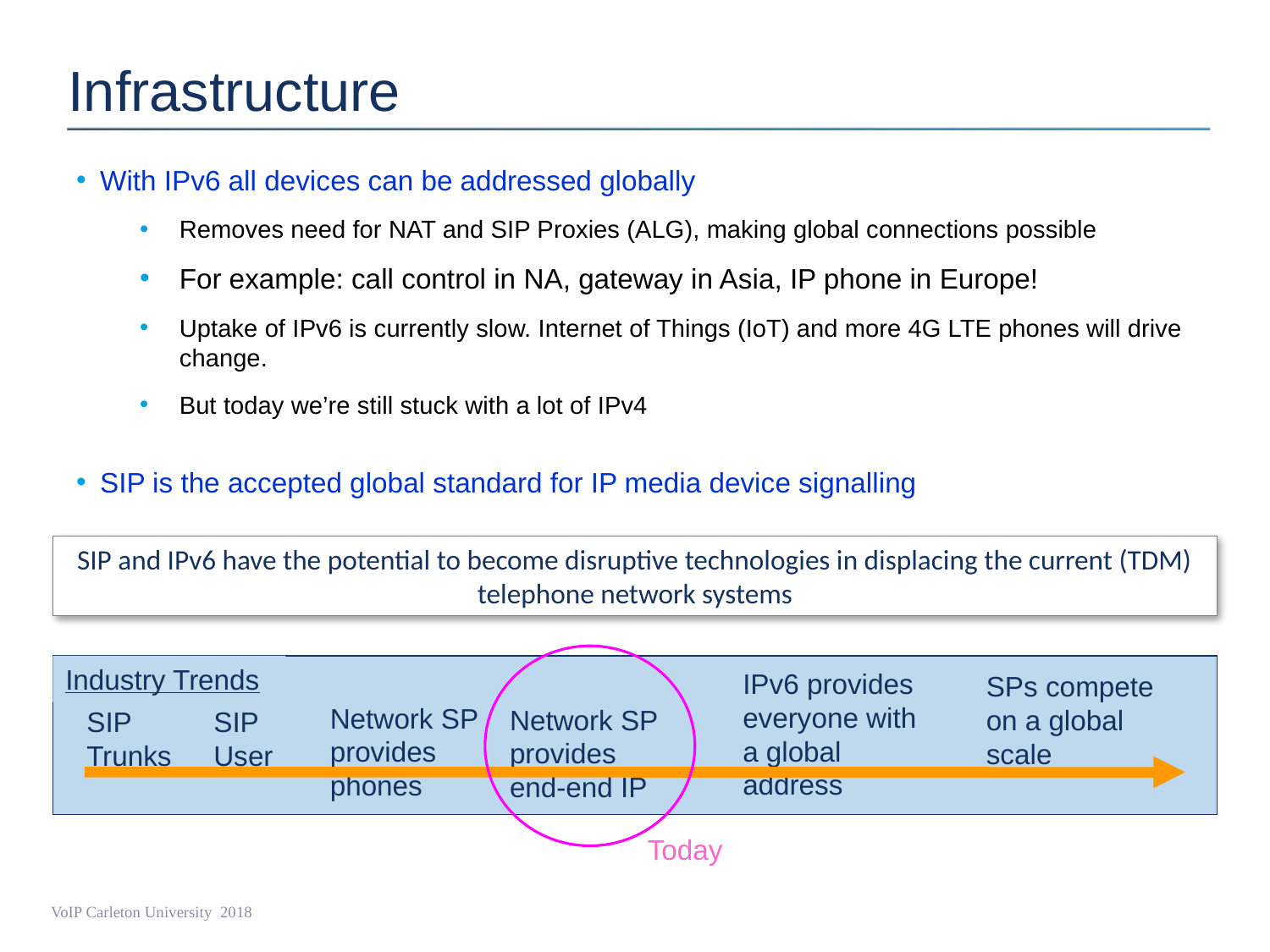

# Infrastructure
With IPv6 all devices can be addressed globally
Removes need for NAT and SIP Proxies (ALG), making global connections possible
For example: call control in NA, gateway in Asia, IP phone in Europe!
Uptake of IPv6 is currently slow. Internet of Things (IoT) and more 4G LTE phones will drive change.
But today we’re still stuck with a lot of IPv4
SIP is the accepted global standard for IP media device signalling
SIP and IPv6 have the potential to become disruptive technologies in displacing the current (TDM) telephone network systems

Industry Trends
IPv6 provides everyone with a global address
SPs compete on a global scale
Network SP provides phones
Network SP provides end-end IP
SIP Trunks
SIP User

Today